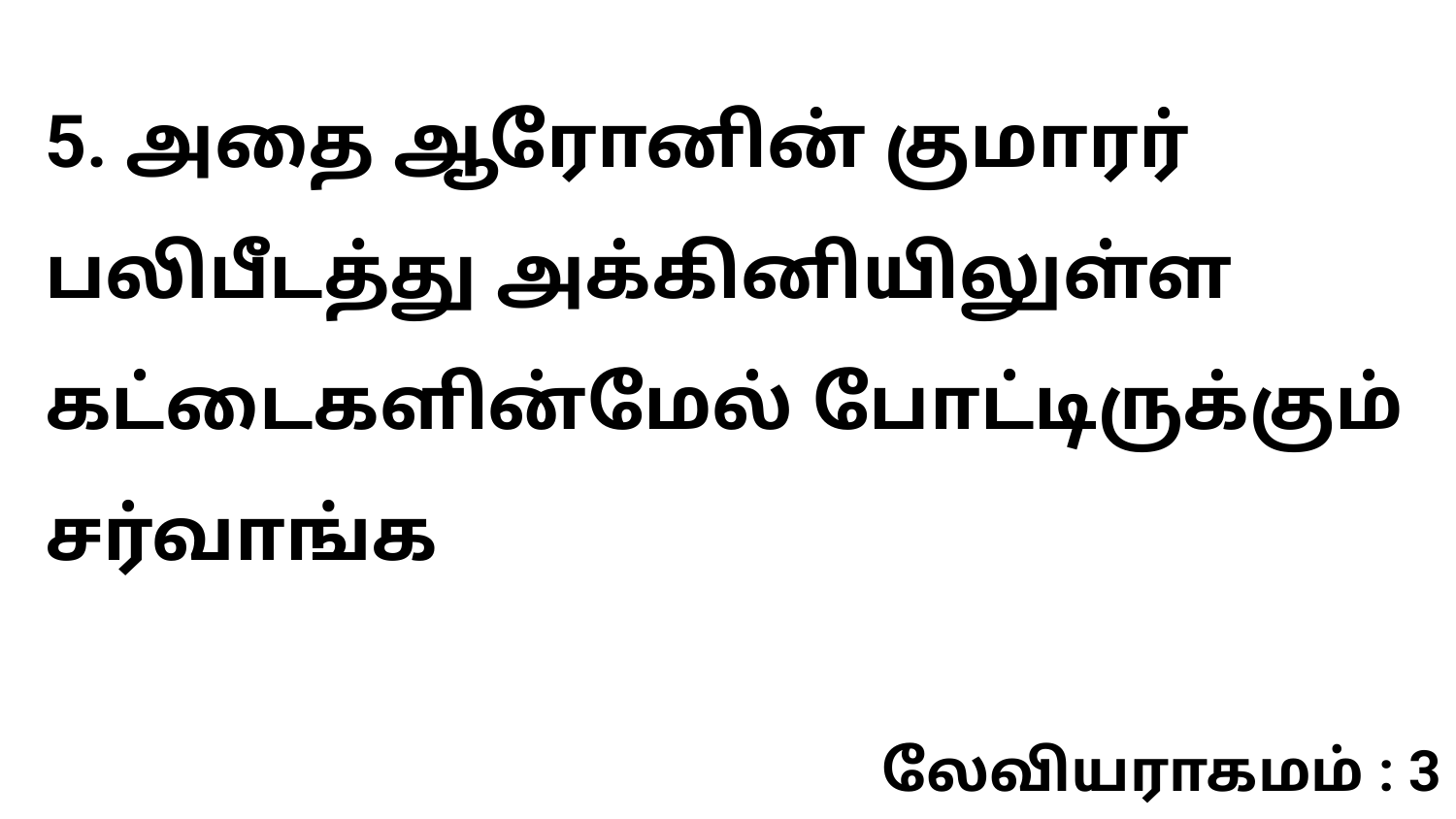

5. அதை ஆரோனின் குமாரர் பலிபீடத்து அக்கினியிலுள்ள கட்டைகளின்மேல் போட்டிருக்கும் சர்வாங்க
லேவியராகமம் : 3